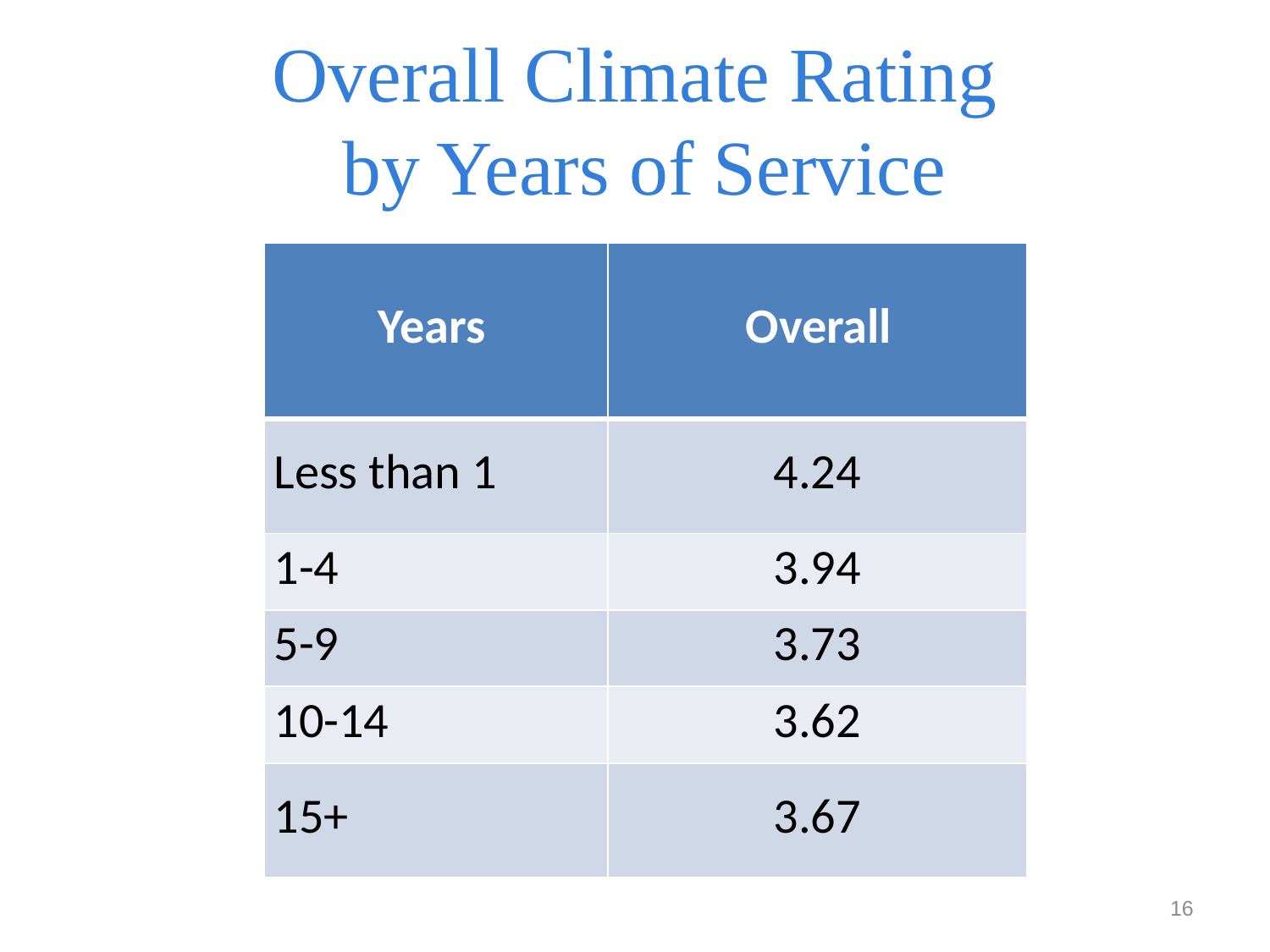

# Overall Climate Rating by Years of Service
| Years | Overall |
| --- | --- |
| Less than 1 | 4.24 |
| 1-4 | 3.94 |
| 5-9 | 3.73 |
| 10-14 | 3.62 |
| 15+ | 3.67 |
16